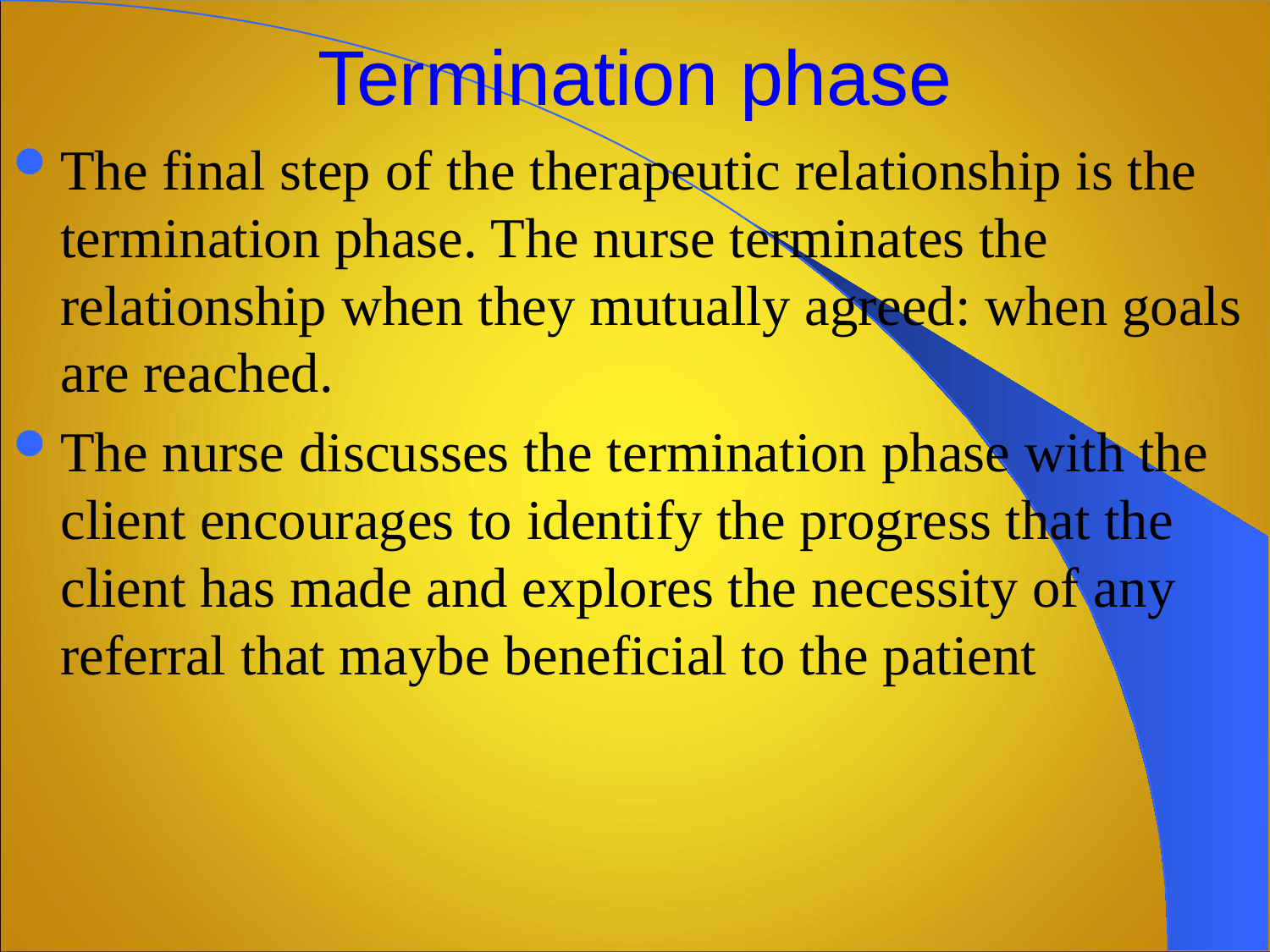

# Termination phase
The final step of the therapeutic relationship is the termination phase. The nurse terminates the relationship when they mutually agreed: when goals are reached.
The nurse discusses the termination phase with the client encourages to identify the progress that the client has made and explores the necessity of any referral that maybe beneficial to the patient